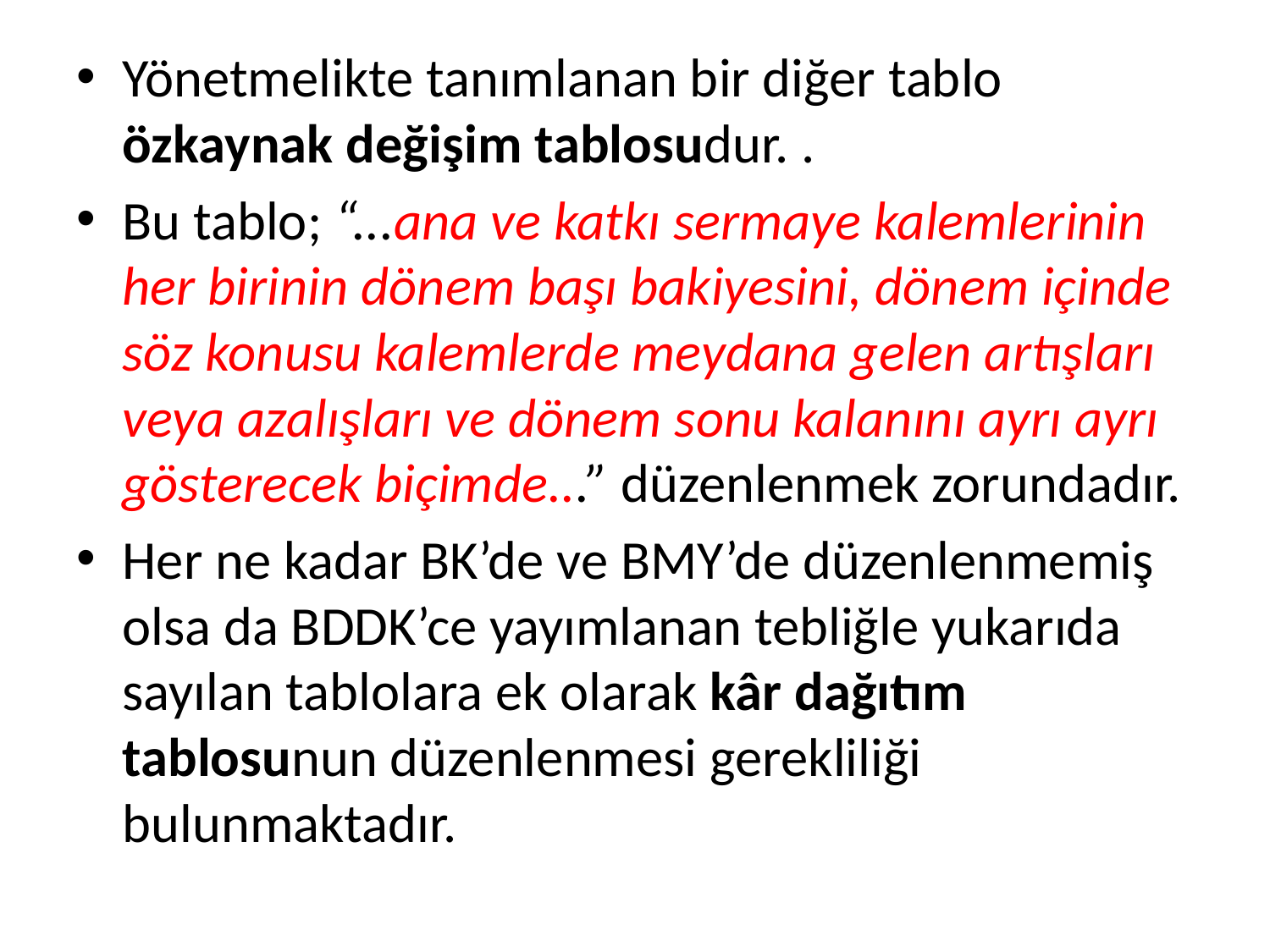

Yönetmelikte tanımlanan bir diğer tablo özkaynak değişim tablosudur. .
Bu tablo; “...ana ve katkı sermaye kalemlerinin her birinin dönem başı bakiyesini, dönem içinde söz konusu kalemlerde meydana gelen artışları veya azalışları ve dönem sonu kalanını ayrı ayrı gösterecek biçimde...” düzenlenmek zorundadır.
Her ne kadar BK’de ve BMY’de düzenlenmemiş olsa da BDDK’ce yayımlanan tebliğle yukarıda sayılan tablolara ek olarak kâr dağıtım tablosunun düzenlenmesi gerekliliği bulunmaktadır.